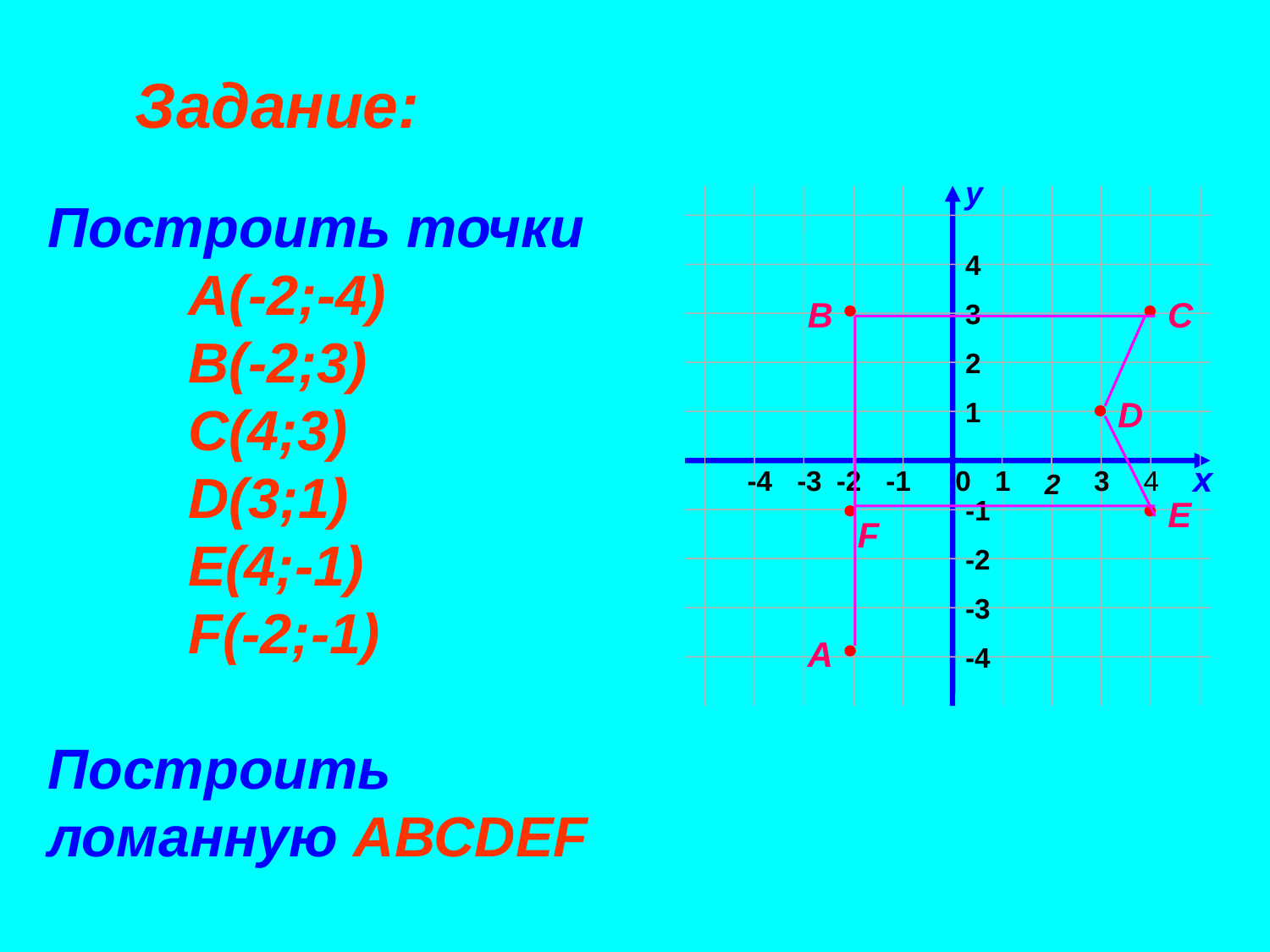

# Задание: Построить точки А(-2;-4) В(-2;3) С(4;3) D(3;1) Е(4;-1) F(-2;-1) Построить ломанную АВСDЕF
y

4

3

2

1

x
-4
-3
-2
-1
0
1
3
4

2
-1

-2

-3

-4

В
С

D

E

F

А